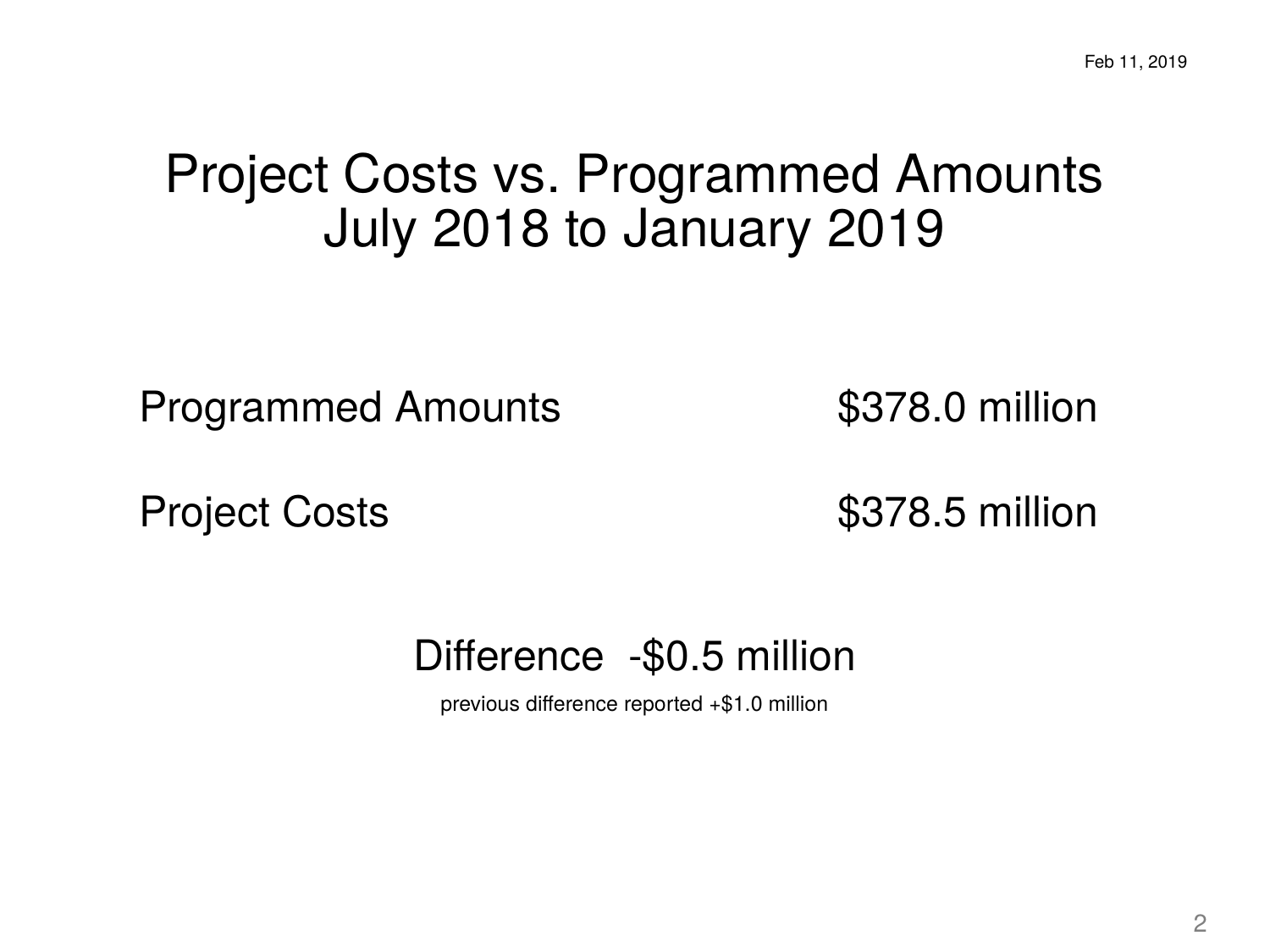

Feb 11, 2019
Project Costs vs. Programmed Amounts
July 2018 to January 2019

	Programmed Amounts	$378.0 million

	Project Costs	$378.5 million

Difference  -$0.5 million
previous difference reported +$1.0 million

2